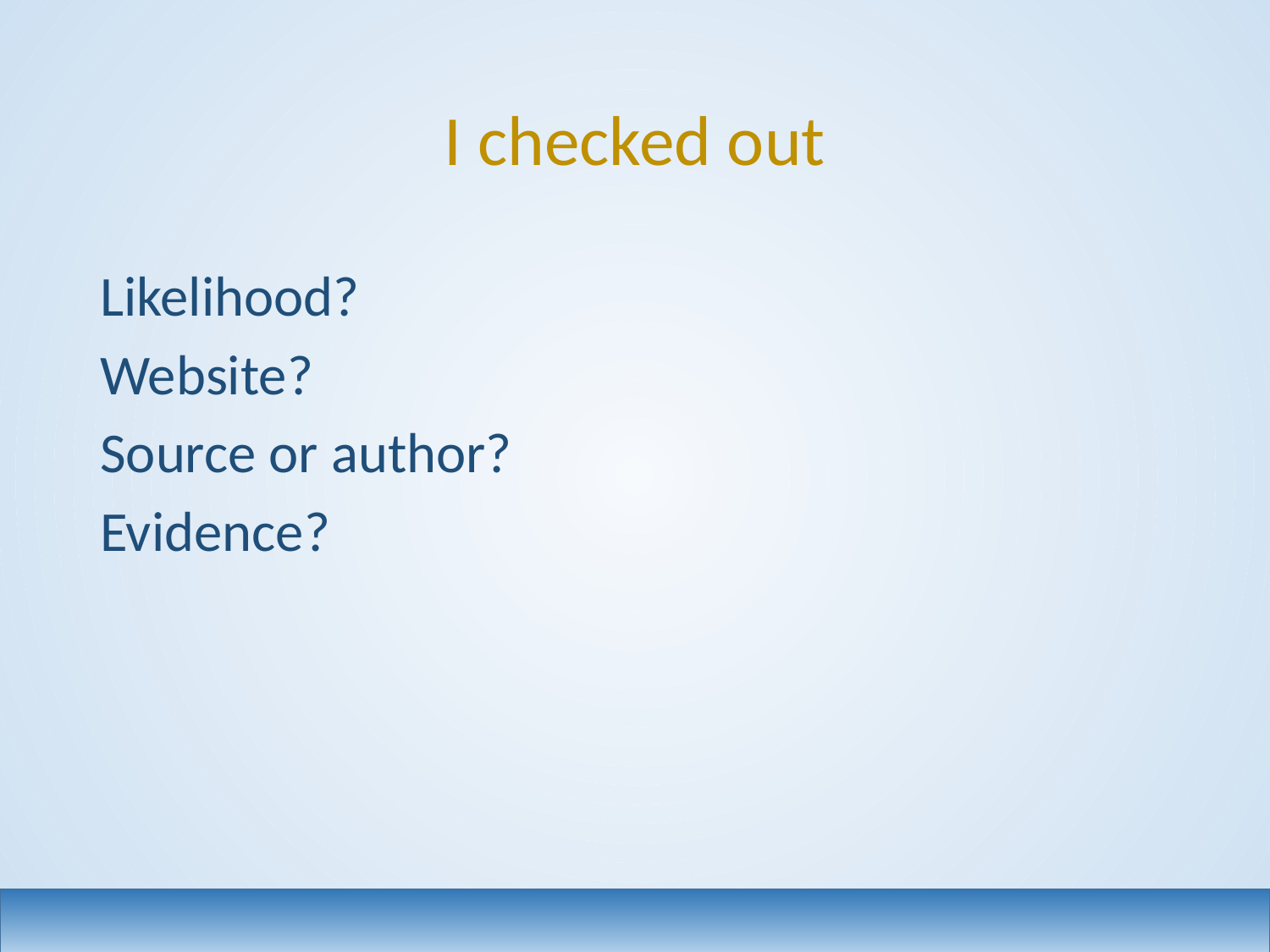

# I checked out
Likelihood?
Website?
Source or author?
Evidence?